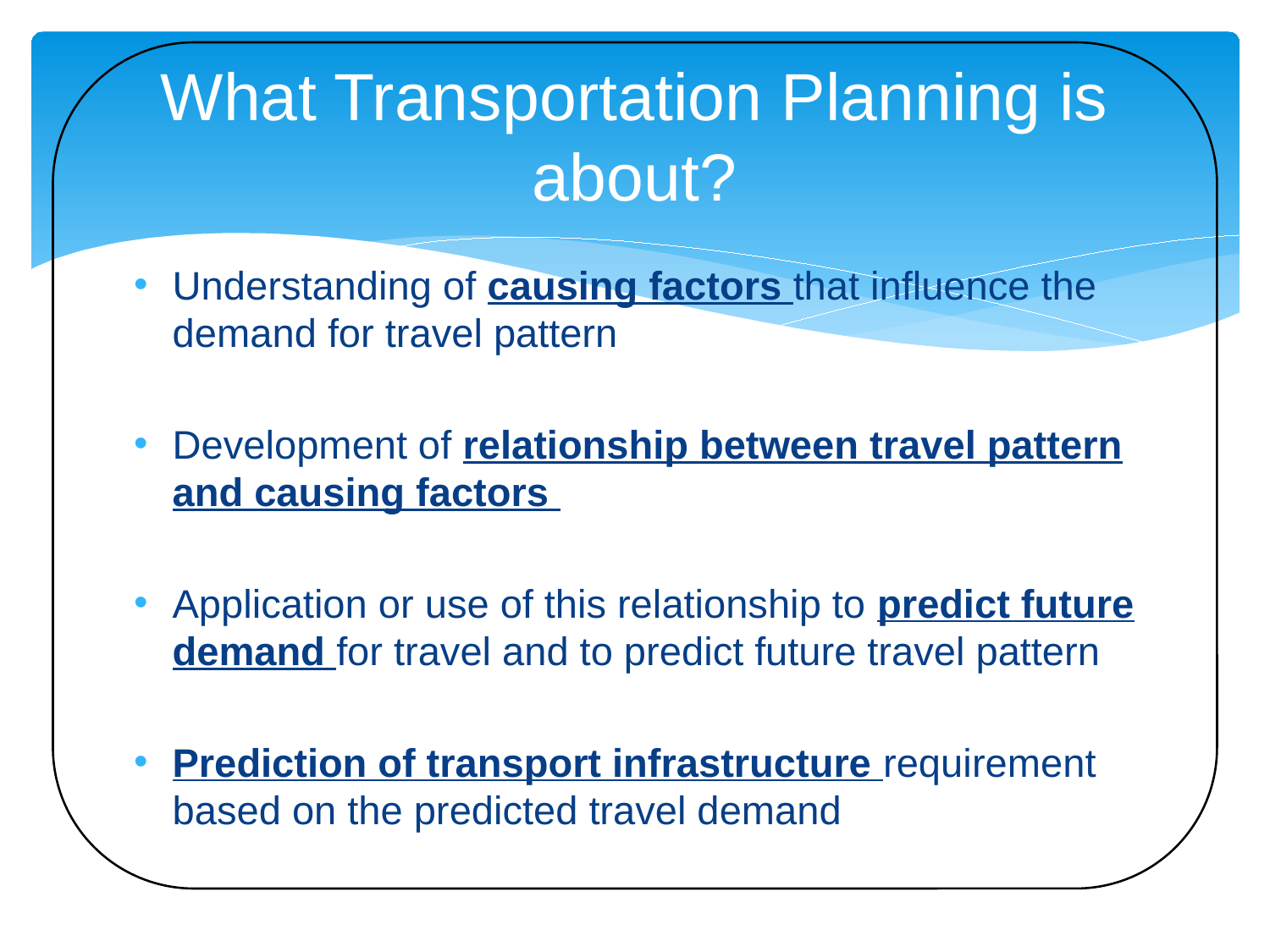

# What Transportation Planning is about?
Understanding of causing factors that influence the demand for travel pattern

Development of relationship between travel pattern and causing factors

Application or use of this relationship to predict future demand for travel and to predict future travel pattern

Prediction of transport infrastructure requirement based on the predicted travel demand